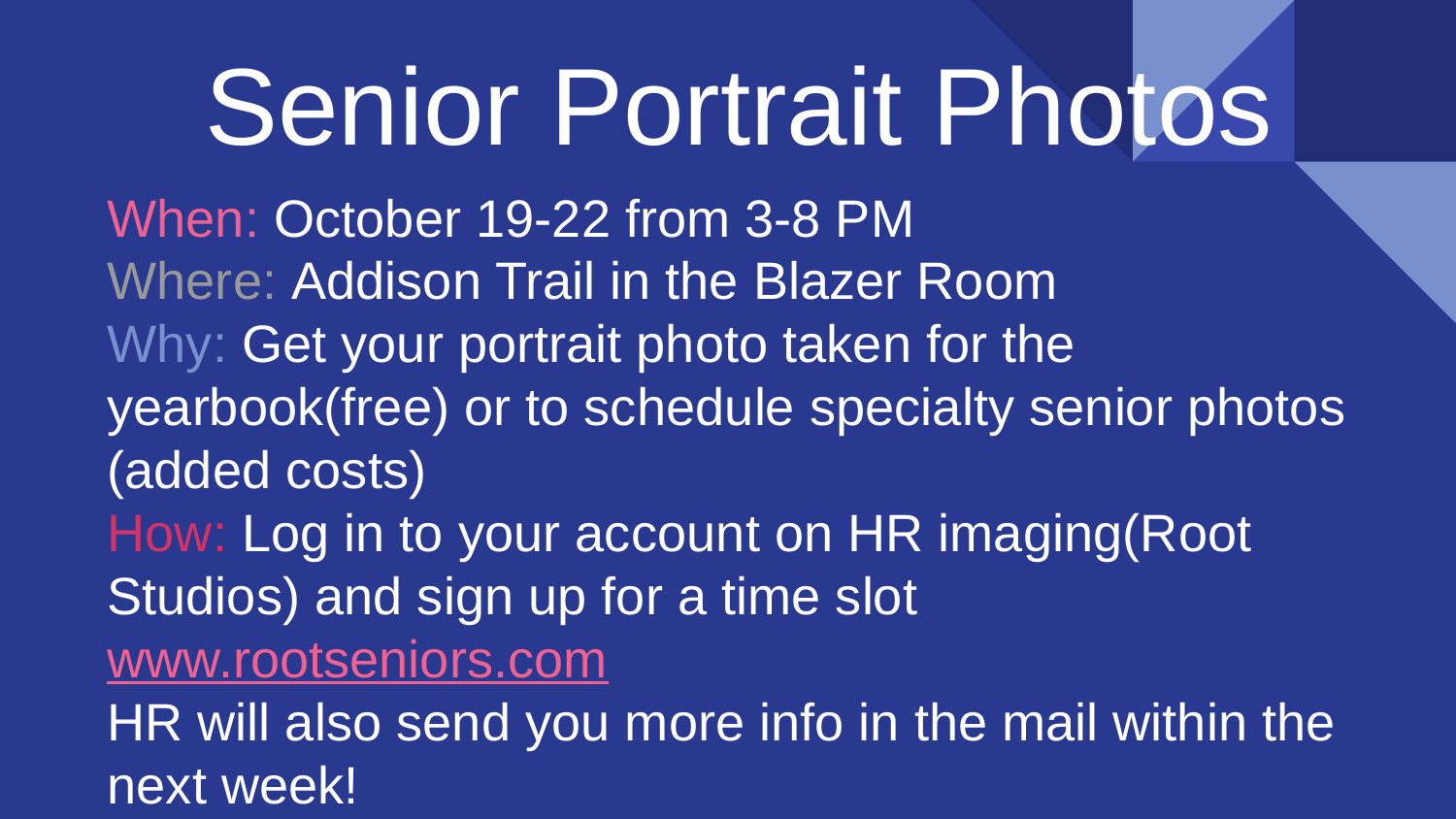

# Senior Portrait Photos
When: October 19-22 from 3-8 PM
Where: Addison Trail in the Blazer Room
Why: Get your portrait photo taken for the yearbook(free) or to schedule specialty senior photos (added costs)
How: Log in to your account on HR imaging(Root Studios) and sign up for a time slot
www.rootseniors.com
HR will also send you more info in the mail within the next week!